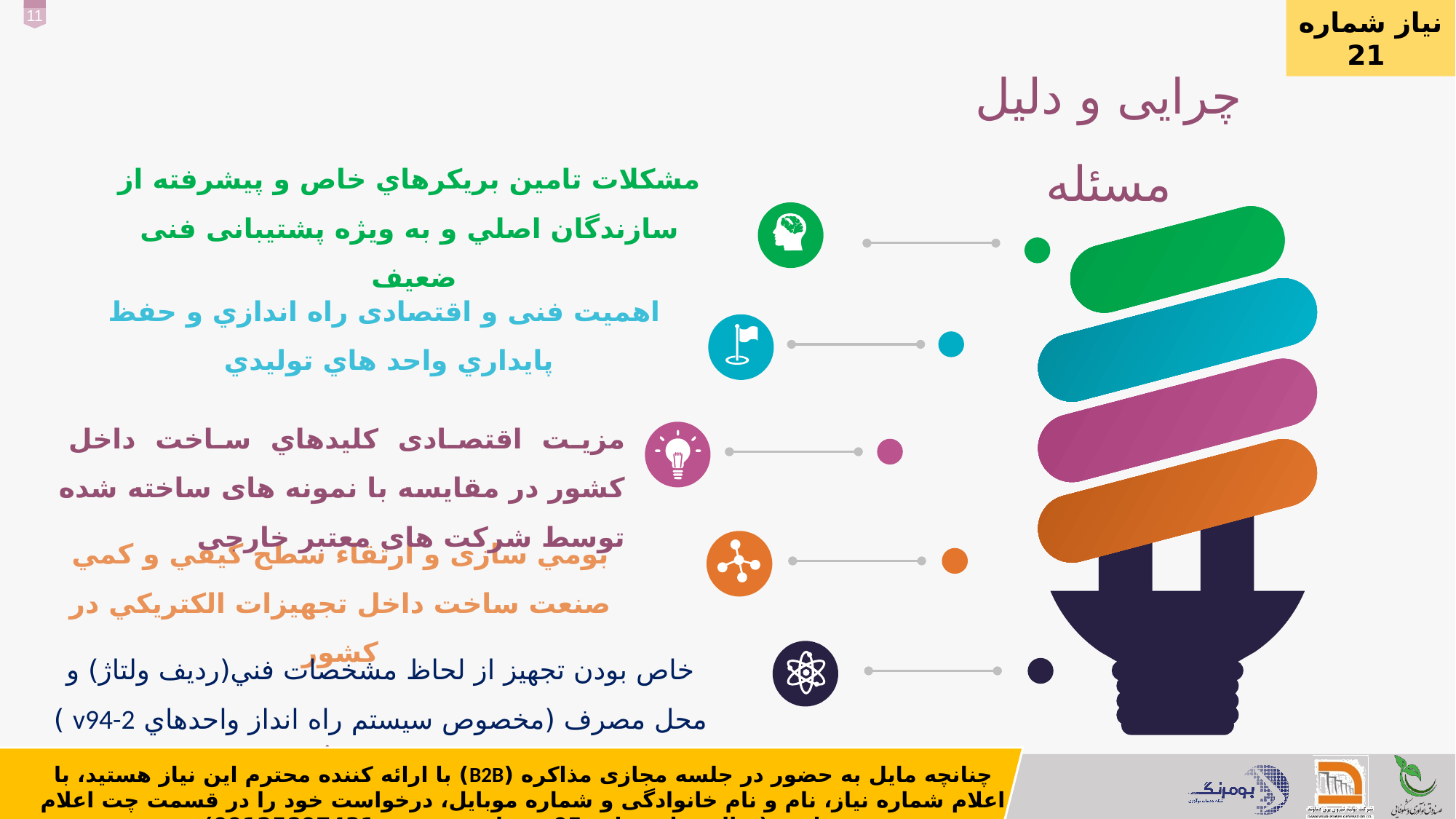

نیاز شماره  21
چرایی و دلیل مسئله
مشکلات تامین بريكرهاي خاص و پیشرفته از سازندگان اصلي و به ویژه پشتیبانی فنی ضعیف

`

اهمیت فنی و اقتصادی راه اندازي و حفظ پايداري واحد هاي توليدي

مزیت اقتصادی كليدهاي ساخت داخل کشور در مقایسه با نمونه های ساخته شده توسط شرکت های معتبر خارجی

بومي سازی و ارتقاء سطح كيفي و كمي صنعت ساخت داخل تجهيزات الكتريكي در كشور

خاص بودن تجهيز از لحاظ مشخصات فني(رديف ولتاژ) و محل مصرف (مخصوص سيستم راه انداز واحدهاي v94-2 )